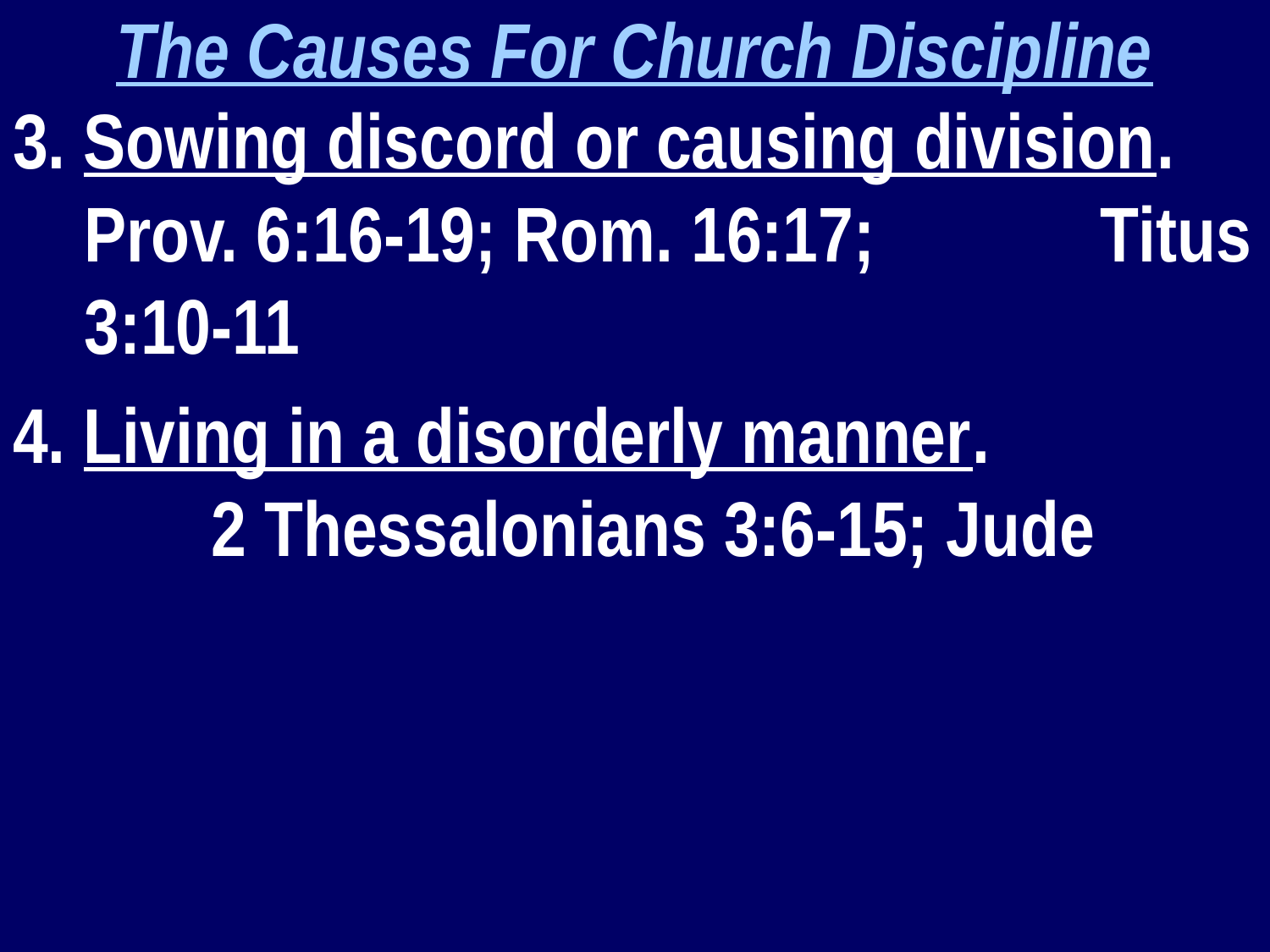

The Causes For Church Discipline
3. Sowing discord or causing division.	 Prov. 6:16-19; Rom. 16:17; 		Titus 3:10-11
4. Living in a disorderly manner. 			2 Thessalonians 3:6-15; Jude